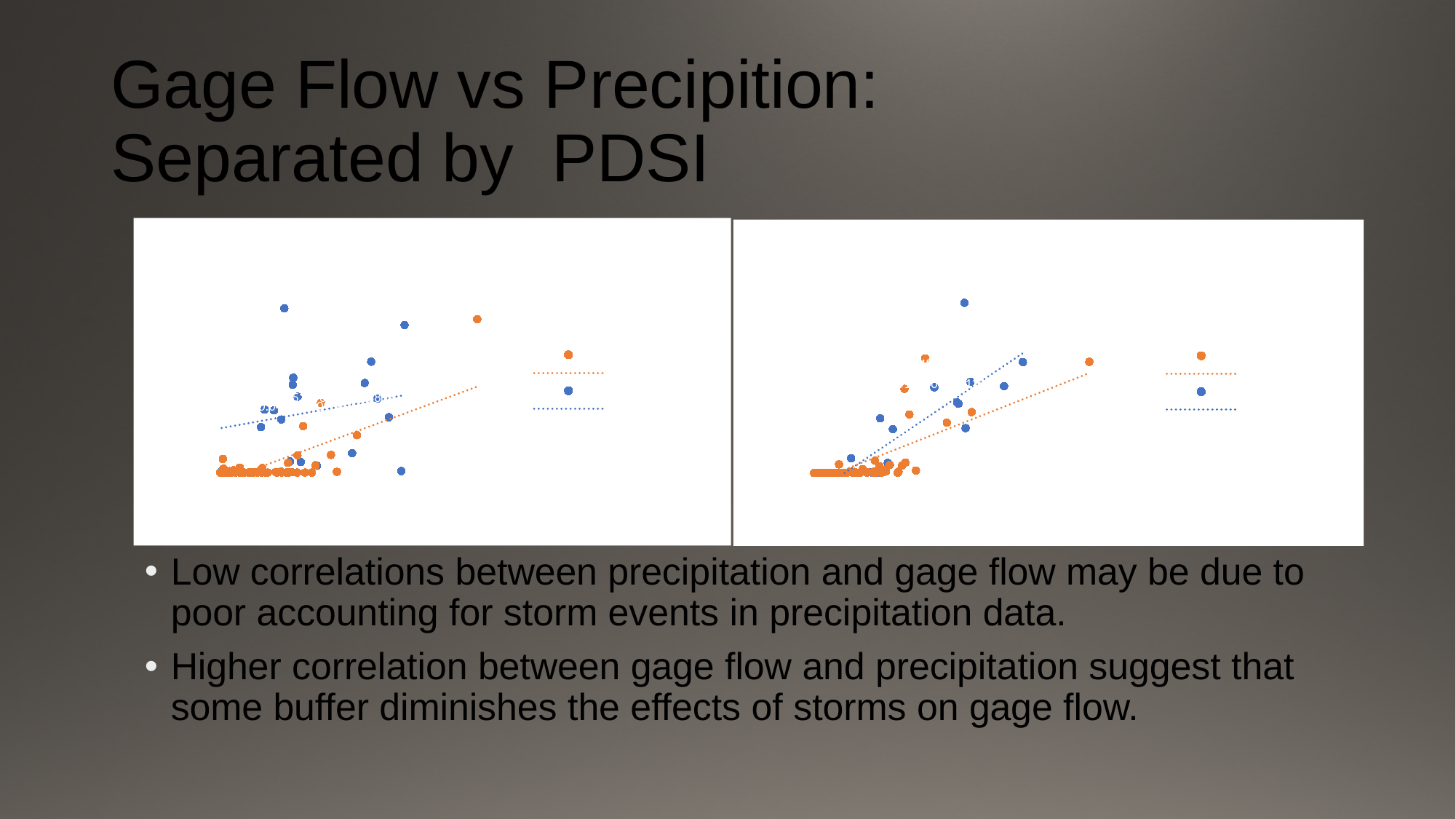

# Gage Flow vs Precipition: Separated by  PDSI

### Chart: 13555: R/C = 0.07

| Category |  |  |
|---|---|---|

### Chart: 13581: R/C = 0.95

| Category |  |  |
|---|---|---|
Low correlations between precipitation and gage flow may be due to poor accounting for storm events in precipitation data.
Higher correlation between gage flow and precipitation suggest that some buffer diminishes the effects of storms on gage flow.